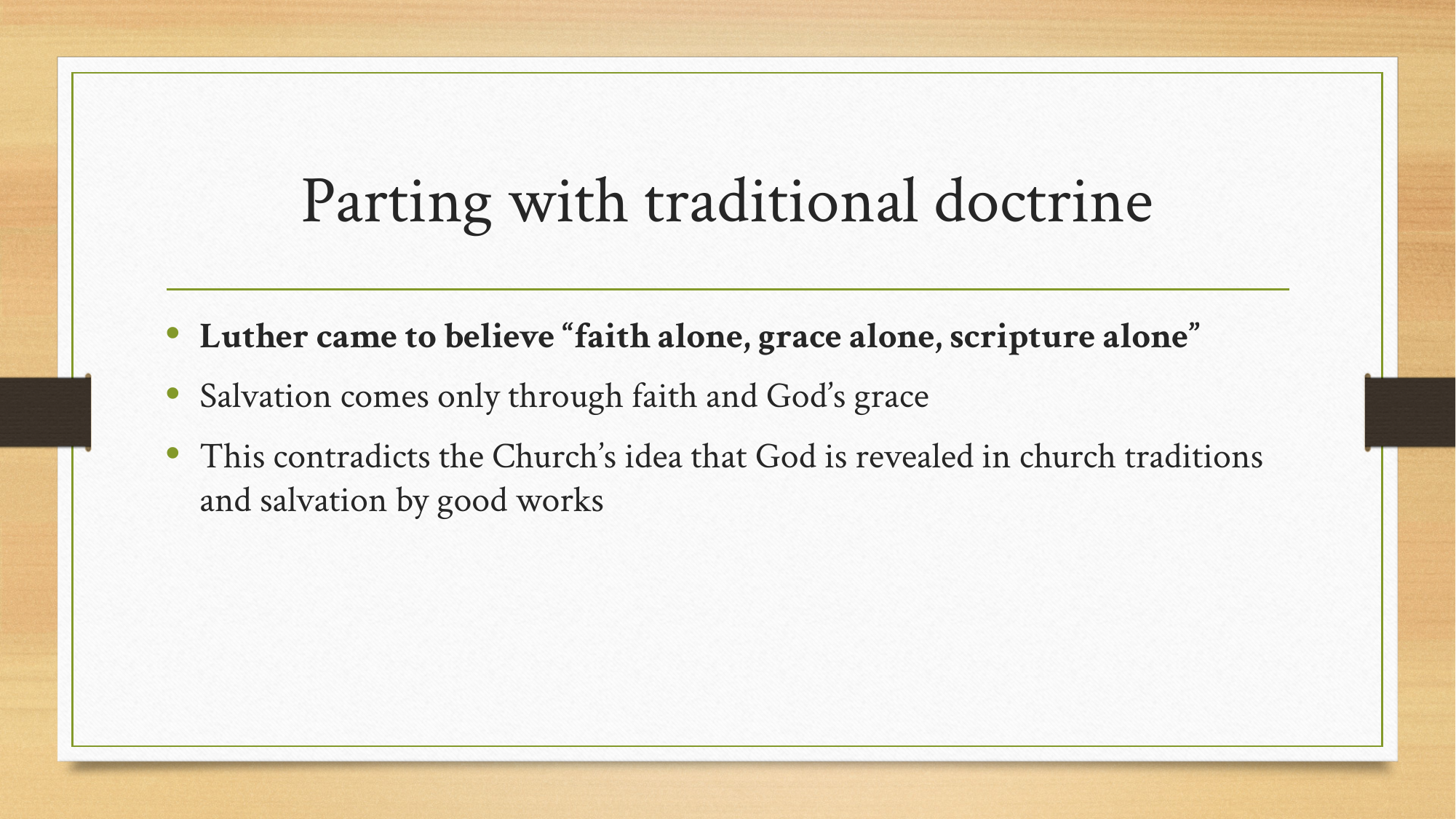

# Parting with traditional doctrine
Luther came to believe “faith alone, grace alone, scripture alone”
Salvation comes only through faith and God’s grace
This contradicts the Church’s idea that God is revealed in church traditions and salvation by good works